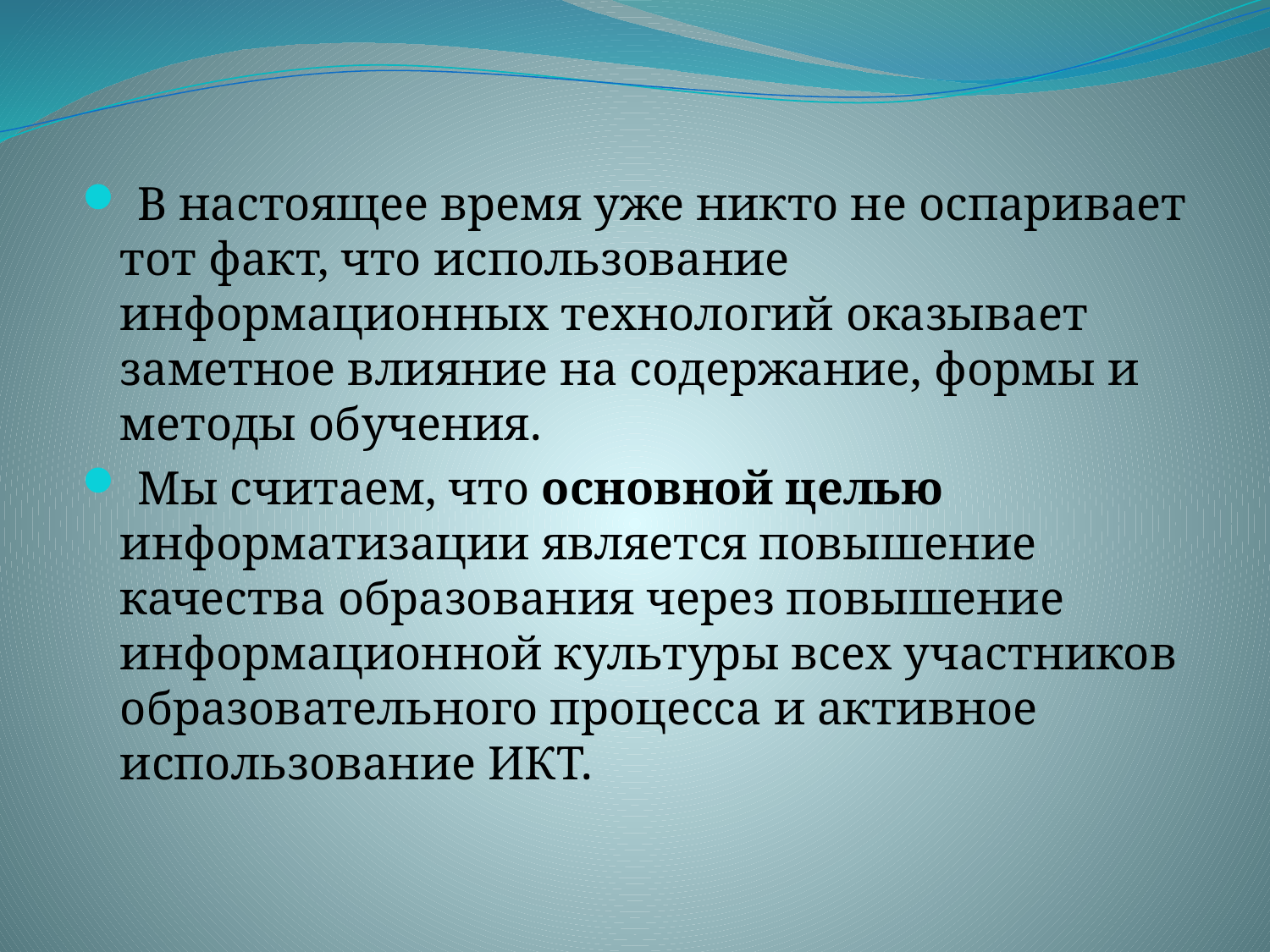

В настоящее время уже никто не оспаривает тот факт, что использование информационных технологий оказывает заметное влияние на содержание, формы и методы обучения.
 Мы считаем, что основной целью информатизации является повышение качества образования через повышение информационной культуры всех участников образовательного процесса и активное использование ИКТ.